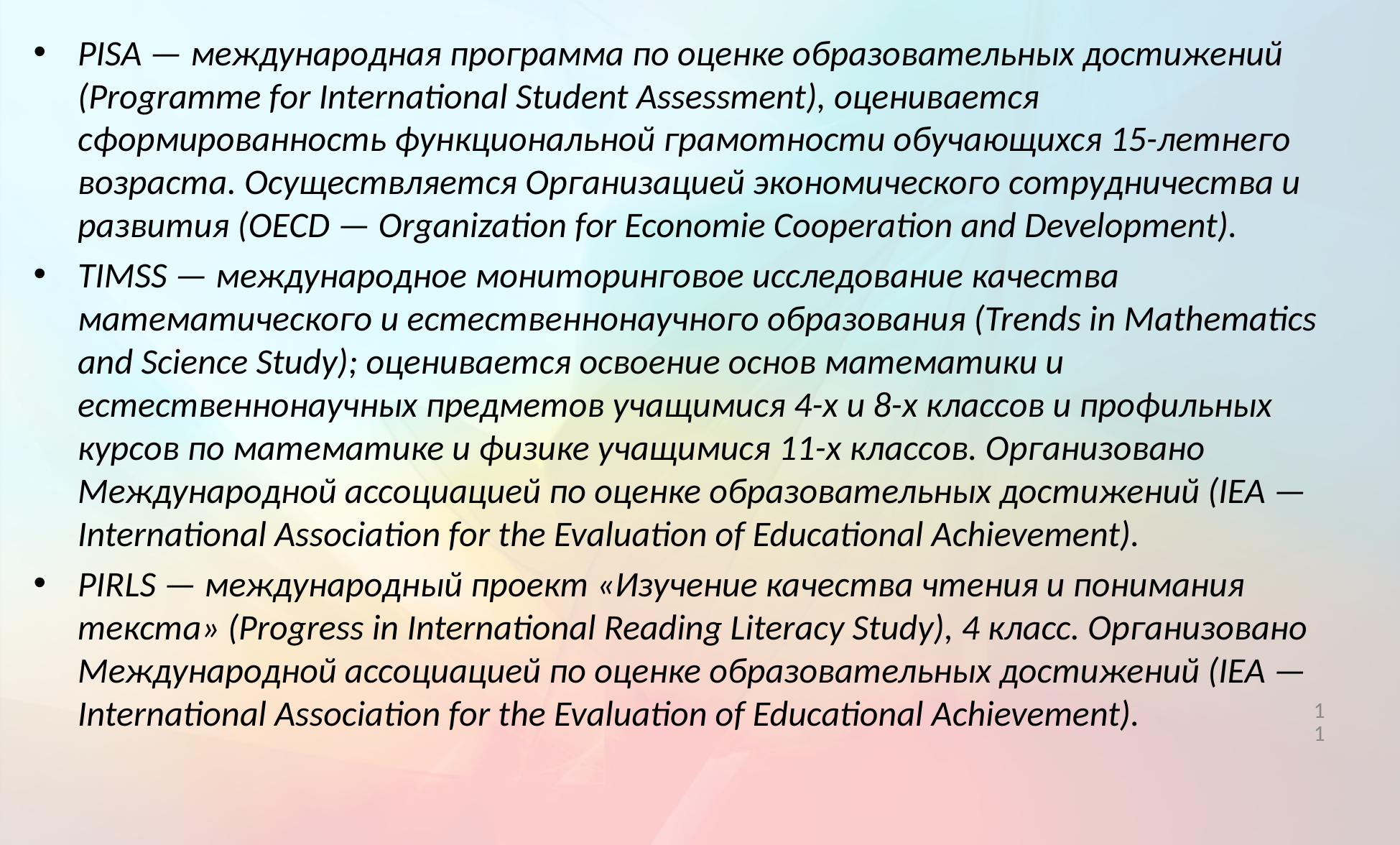

PISA — международная программа по оценке образовательных достижений (Programme for International Student Assessment), оценивается сформированность функциональной грамотности обучающихся 15-летнего возраста. Осуществляется Организацией экономического сотрудничества и развития (OECD — Organization for Economie Cooperation and Development).
TIMSS — международное мониторинговое исследование качества математического и естественнонаучного образования (Trends in Mathematics and Science Study); оценивается освоение основ математики и естественнонаучных предметов учащимися 4-х и 8-х классов и профильных курсов по математике и физике учащимися 11-х классов. Организовано Международной ассоциацией по оценке образовательных достижений (IEA — International Association for the Evaluation of Educational Achievement).
PIRLS — международный проект «Изучение качества чтения и понимания текста» (Progress in International Reading Literacy Study), 4 класс. Организовано Международной ассоциацией по оценке образовательных достижений (IEA — International Association for the Evaluation of Educational Achievement).

11